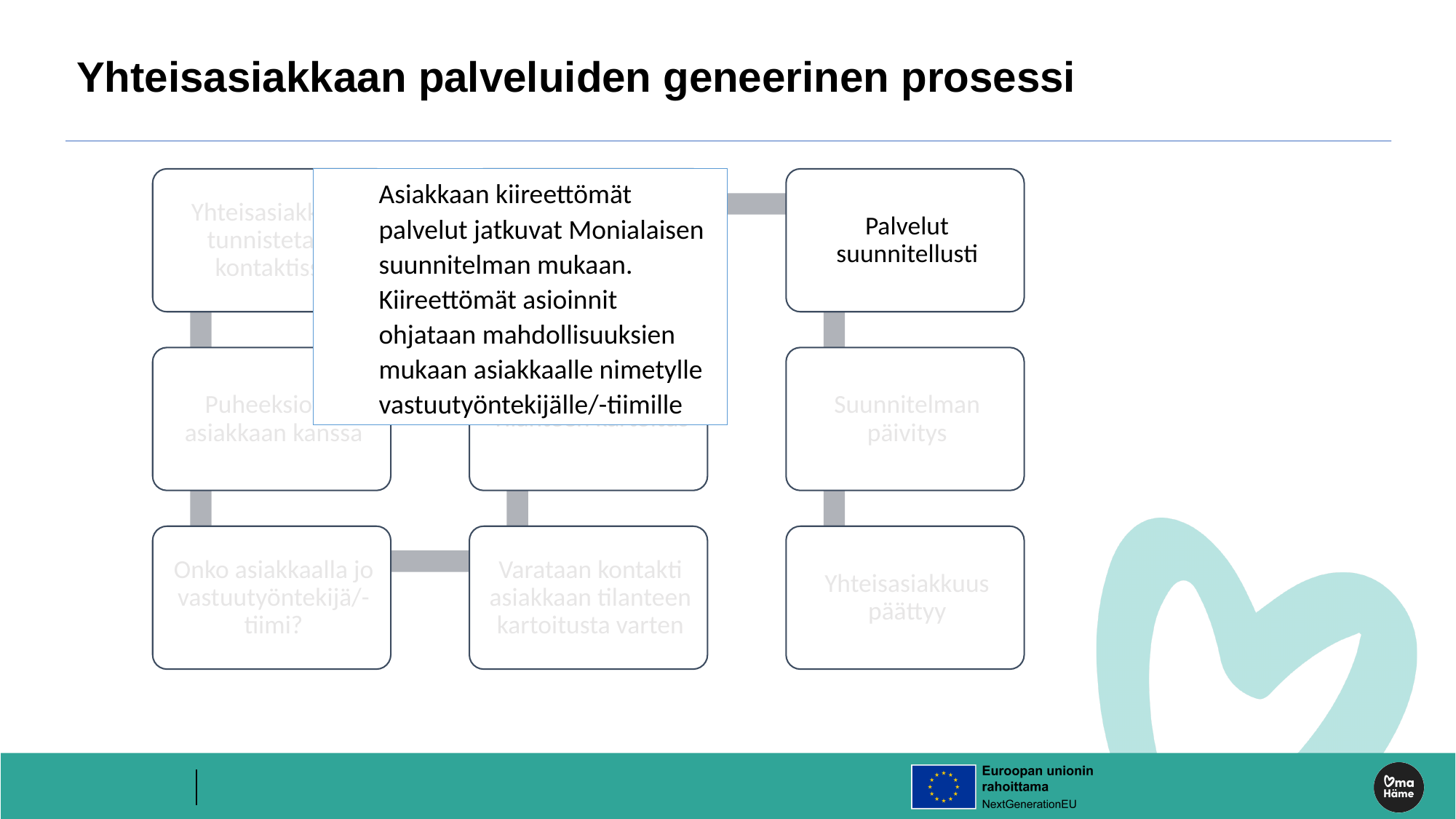

# Yhteisasiakkaan palveluiden geneerinen prosessi
Yhteisasiakkuus tunnistetaan kontaktissa
Puheeksiotto asiakkaan kanssa
Onko asiakkaalla jo vastuutyöntekijä/-tiimi?
Varataan kontakti asiakkaan tilanteen kartoitusta varten
Tilanteen kartoitus
Kutsutaan yhteistyöhön tarvittavat ammattilaiset
Palvelut suunnitellusti
Suunnitelman päivitys
Yhteisasiakkuus päättyy
Asiakkaan kiireettömät palvelut jatkuvat Monialaisen suunnitelman mukaan. Kiireettömät asioinnit ohjataan mahdollisuuksien mukaan asiakkaalle nimetylle vastuutyöntekijälle/-tiimille